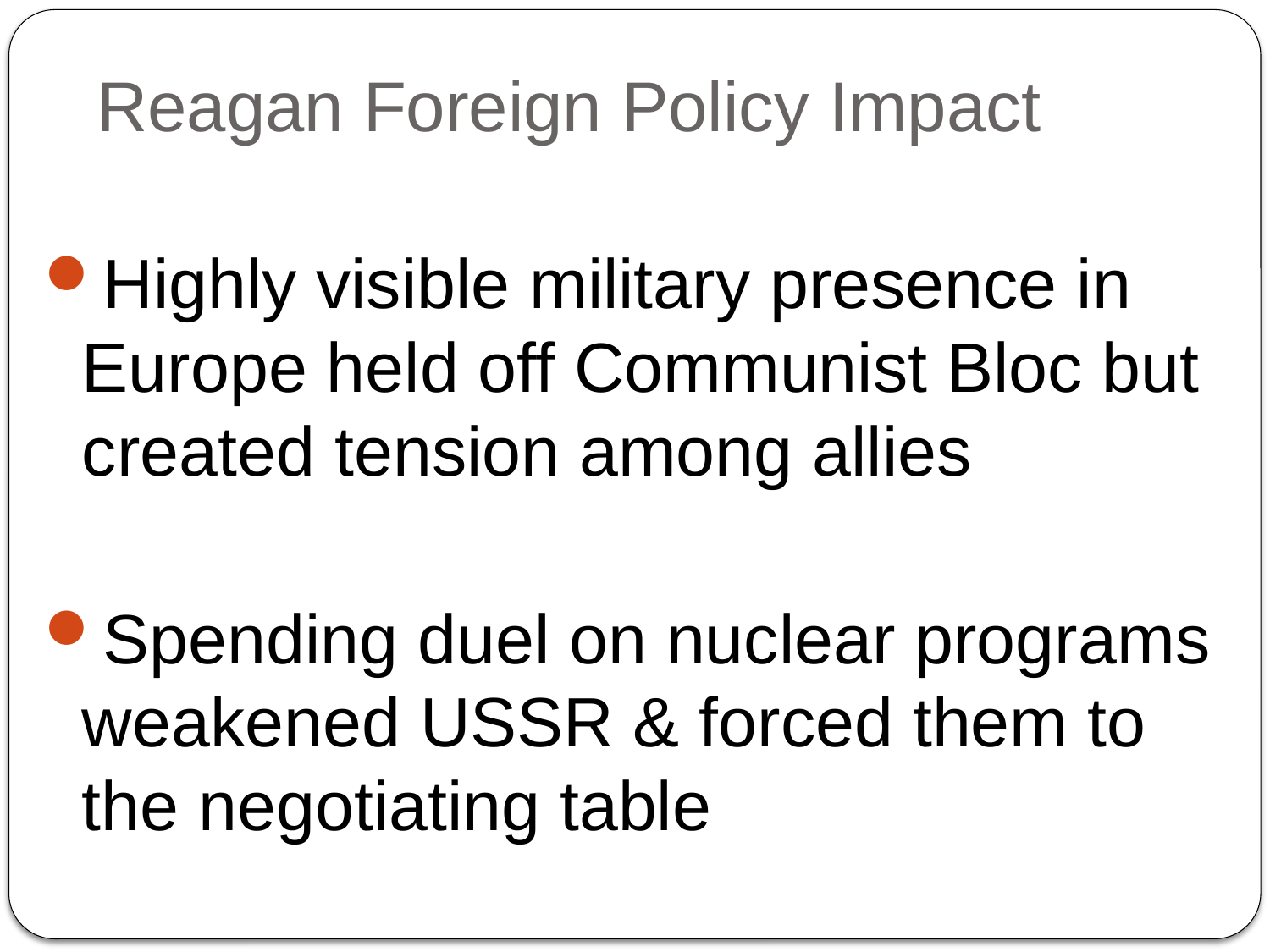

# Reagan Foreign Policy Impact
Highly visible military presence in Europe held off Communist Bloc but created tension among allies

Spending duel on nuclear programs weakened USSR & forced them to the negotiating table